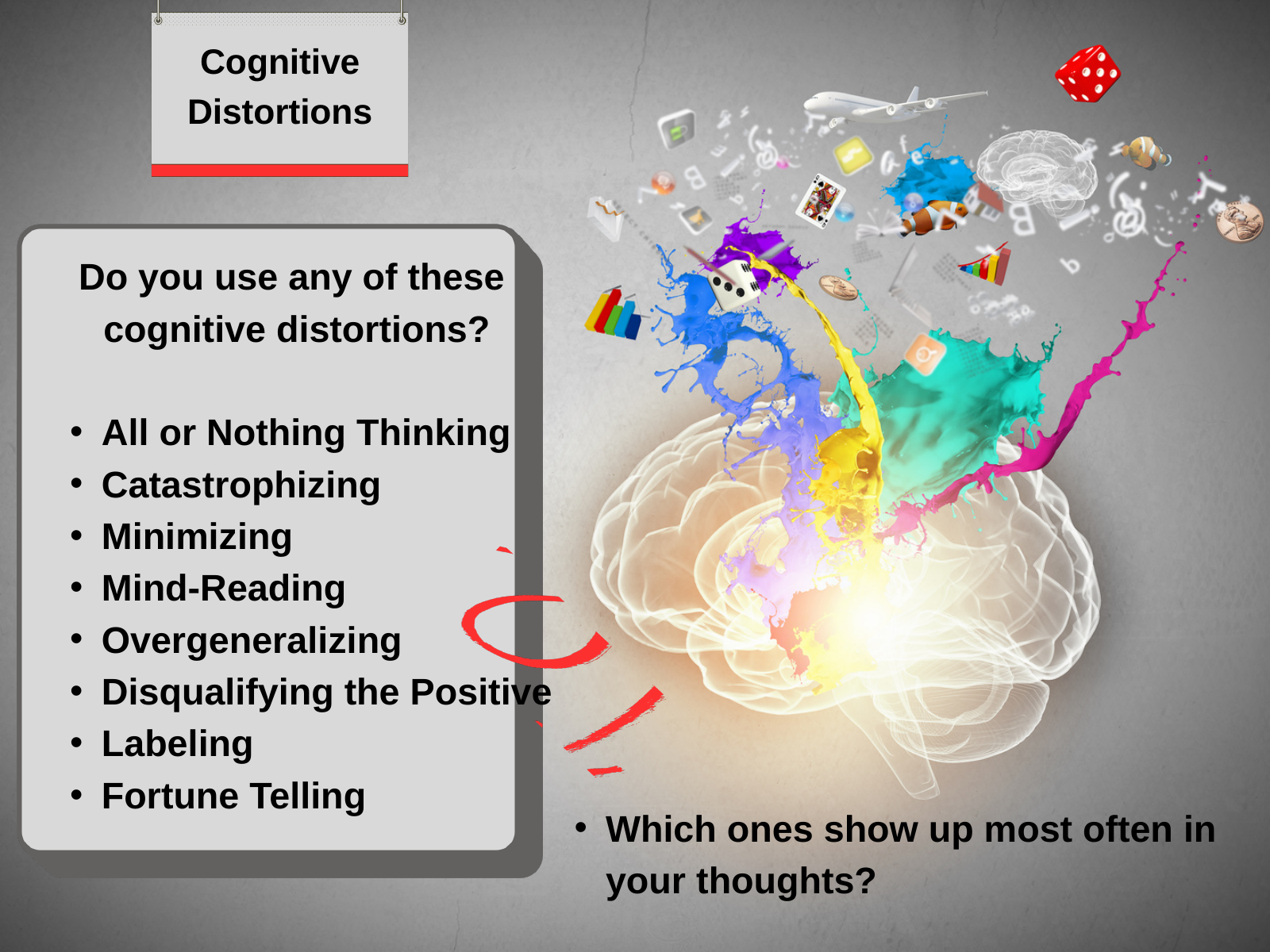

Cognitive Distortions

Do you use any of these
cognitive distortions?

All or Nothing Thinking
Catastrophizing
Minimizing
Mind-Reading
Overgeneralizing
Disqualifying the Positive
Labeling
Fortune Telling

Which ones show up most often in your thoughts?